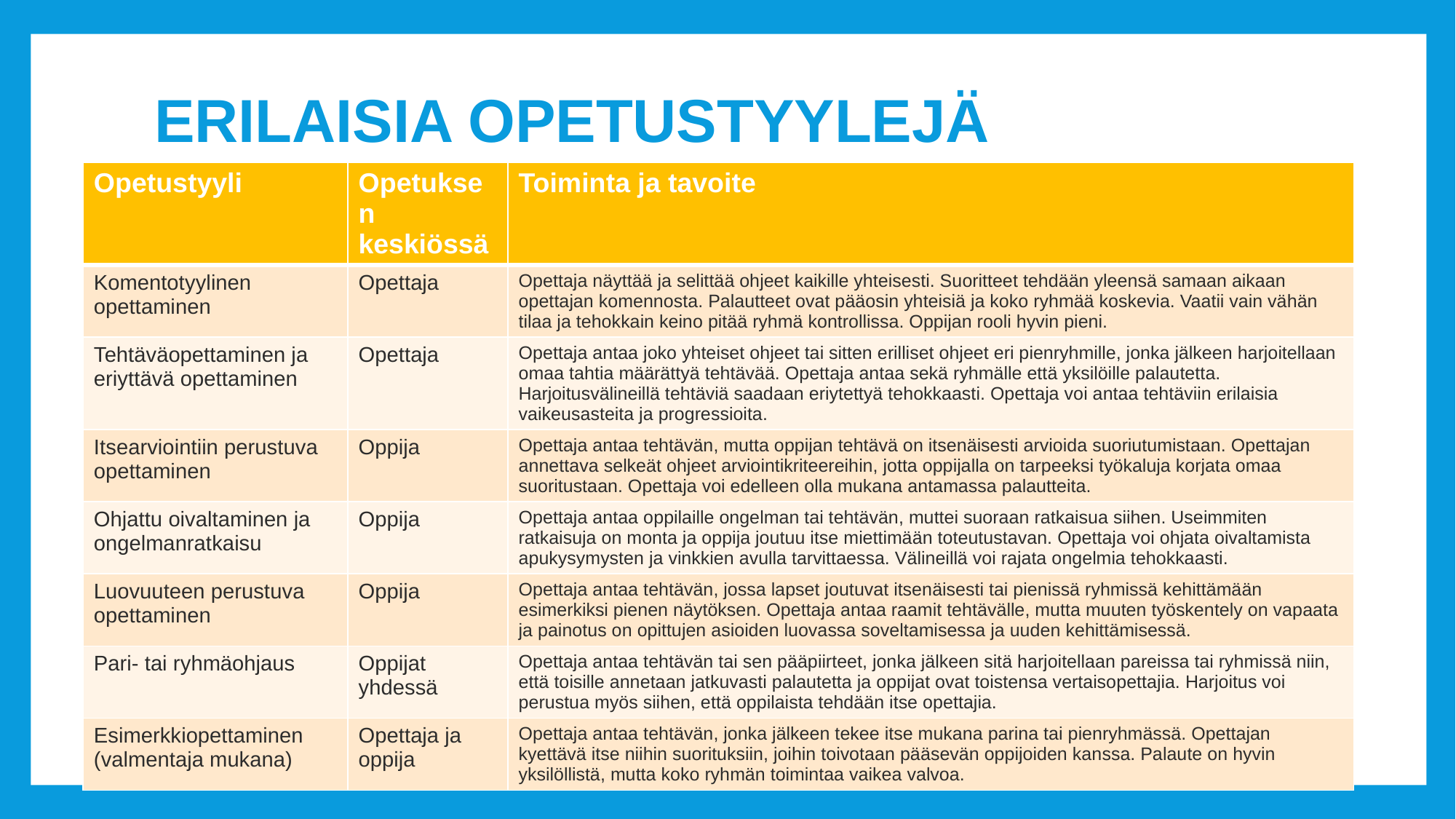

# Erilaisia opetustyylejä
| Opetustyyli | Opetuksen keskiössä | Toiminta ja tavoite |
| --- | --- | --- |
| Komentotyylinen opettaminen | Opettaja | Opettaja näyttää ja selittää ohjeet kaikille yhteisesti. Suoritteet tehdään yleensä samaan aikaan opettajan komennosta. Palautteet ovat pääosin yhteisiä ja koko ryhmää koskevia. Vaatii vain vähän tilaa ja tehokkain keino pitää ryhmä kontrollissa. Oppijan rooli hyvin pieni. |
| Tehtäväopettaminen ja eriyttävä opettaminen | Opettaja | Opettaja antaa joko yhteiset ohjeet tai sitten erilliset ohjeet eri pienryhmille, jonka jälkeen harjoitellaan omaa tahtia määrättyä tehtävää. Opettaja antaa sekä ryhmälle että yksilöille palautetta. Harjoitusvälineillä tehtäviä saadaan eriytettyä tehokkaasti. Opettaja voi antaa tehtäviin erilaisia vaikeusasteita ja progressioita. |
| Itsearviointiin perustuva opettaminen | Oppija | Opettaja antaa tehtävän, mutta oppijan tehtävä on itsenäisesti arvioida suoriutumistaan. Opettajan annettava selkeät ohjeet arviointikriteereihin, jotta oppijalla on tarpeeksi työkaluja korjata omaa suoritustaan. Opettaja voi edelleen olla mukana antamassa palautteita. |
| Ohjattu oivaltaminen ja ongelmanratkaisu | Oppija | Opettaja antaa oppilaille ongelman tai tehtävän, muttei suoraan ratkaisua siihen. Useimmiten ratkaisuja on monta ja oppija joutuu itse miettimään toteutustavan. Opettaja voi ohjata oivaltamista apukysymysten ja vinkkien avulla tarvittaessa. Välineillä voi rajata ongelmia tehokkaasti. |
| Luovuuteen perustuva opettaminen | Oppija | Opettaja antaa tehtävän, jossa lapset joutuvat itsenäisesti tai pienissä ryhmissä kehittämään esimerkiksi pienen näytöksen. Opettaja antaa raamit tehtävälle, mutta muuten työskentely on vapaata ja painotus on opittujen asioiden luovassa soveltamisessa ja uuden kehittämisessä. |
| Pari- tai ryhmäohjaus | Oppijat yhdessä | Opettaja antaa tehtävän tai sen pääpiirteet, jonka jälkeen sitä harjoitellaan pareissa tai ryhmissä niin, että toisille annetaan jatkuvasti palautetta ja oppijat ovat toistensa vertaisopettajia. Harjoitus voi perustua myös siihen, että oppilaista tehdään itse opettajia. |
| Esimerkkiopettaminen (valmentaja mukana) | Opettaja ja oppija | Opettaja antaa tehtävän, jonka jälkeen tekee itse mukana parina tai pienryhmässä. Opettajan kyettävä itse niihin suorituksiin, joihin toivotaan pääsevän oppijoiden kanssa. Palaute on hyvin yksilöllistä, mutta koko ryhmän toimintaa vaikea valvoa. |